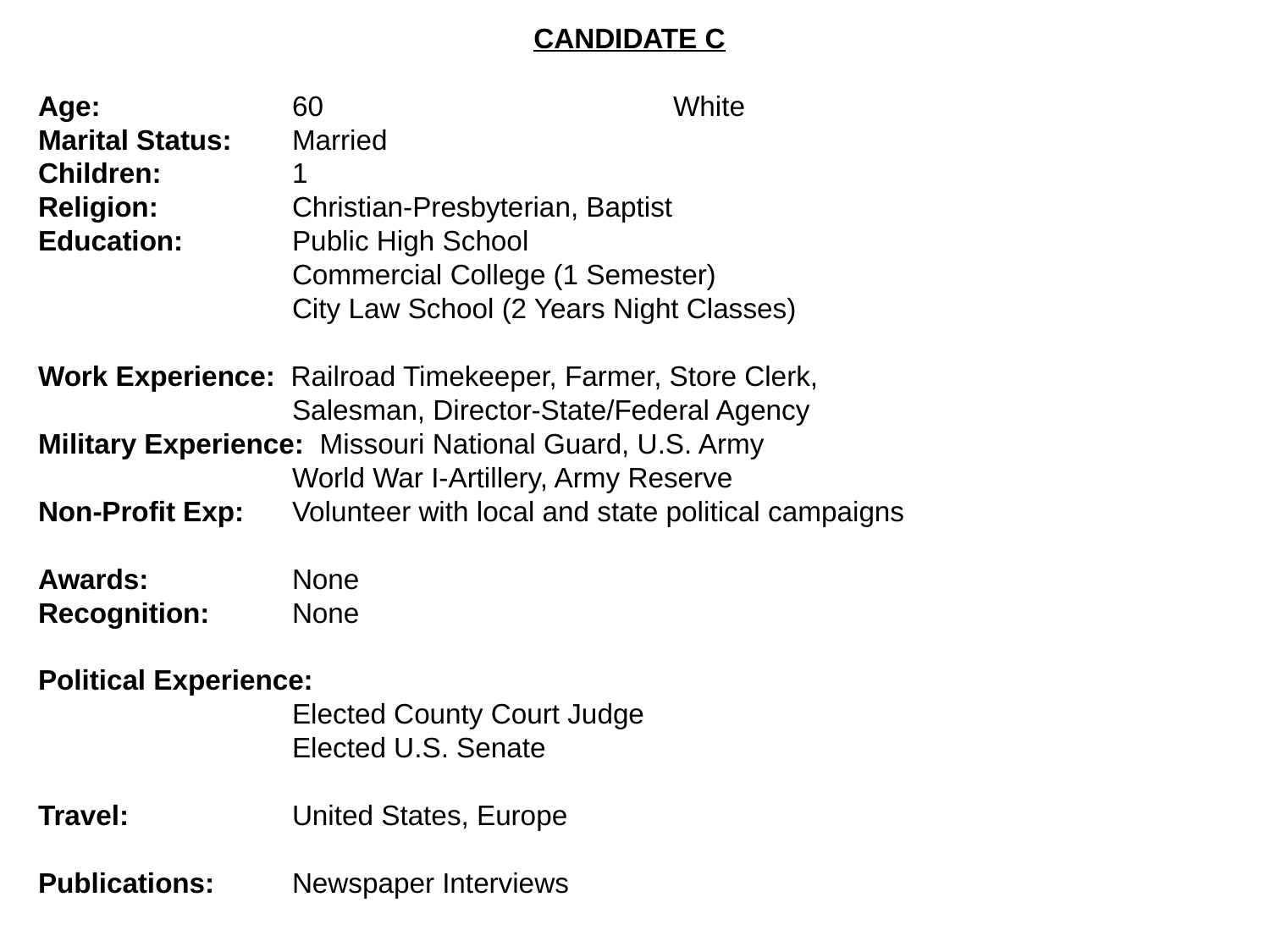

CANDIDATE C

Age:		60			White
Marital Status:	Married
Children:		1
Religion:		Christian-Presbyterian, Baptist
Education:	Public High School
		Commercial College (1 Semester)
		City Law School (2 Years Night Classes)

Work Experience:  Railroad Timekeeper, Farmer, Store Clerk,
		Salesman, Director-State/Federal Agency
Military Experience:  Missouri National Guard, U.S. Army
		World War I-Artillery, Army Reserve
Non-Profit Exp:  	Volunteer with local and state political campaigns

Awards:  		None
Recognition:  	None

Political Experience:
		Elected County Court Judge
		Elected U.S. Senate

Travel:		United States, Europe

Publications:	Newspaper Interviews